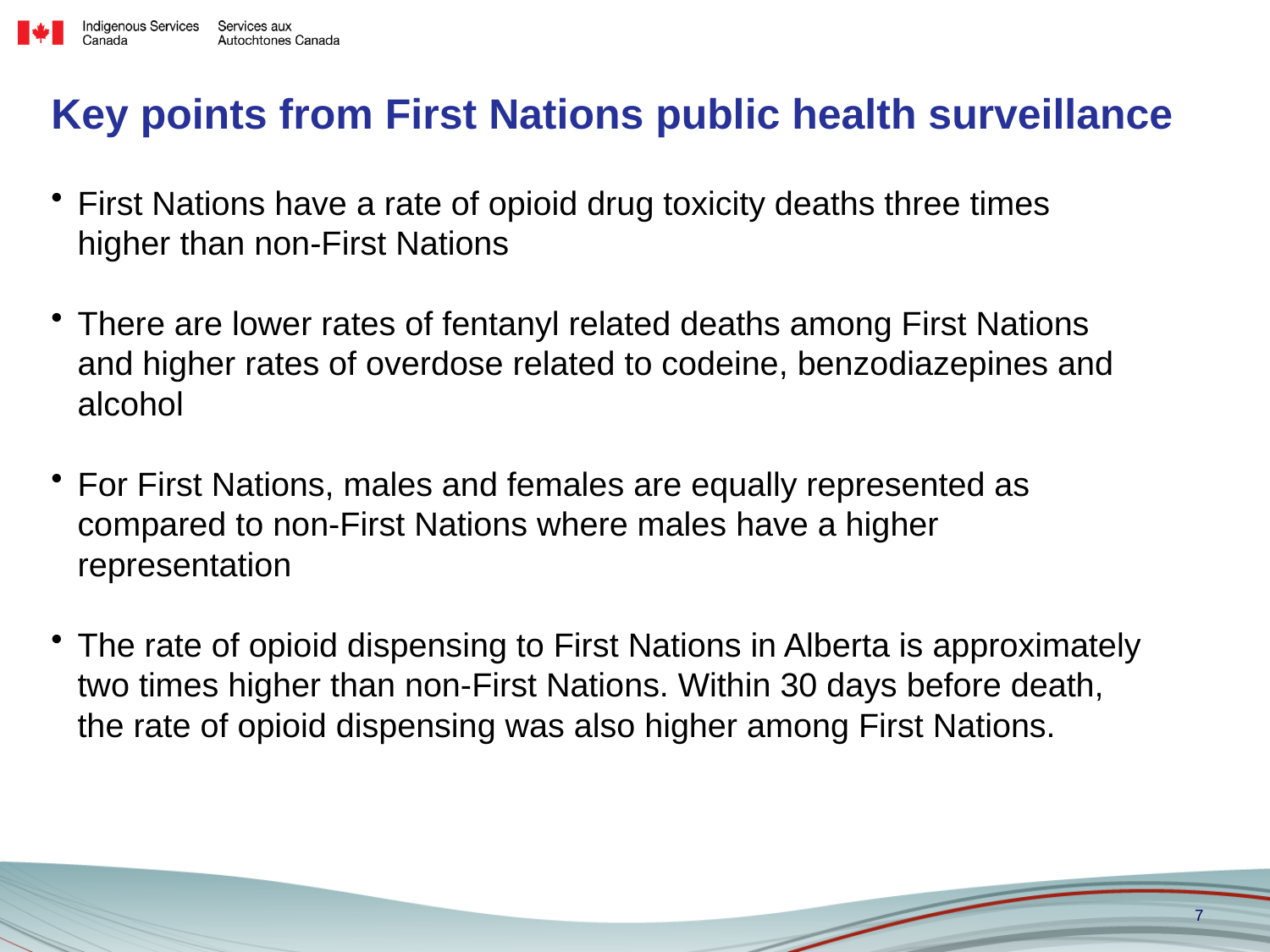

# Key points from First Nations public health surveillance
First Nations have a rate of opioid drug toxicity deaths three times higher than non-First Nations

There are lower rates of fentanyl related deaths among First Nations and higher rates of overdose related to codeine, benzodiazepines and alcohol

For First Nations, males and females are equally represented as compared to non-First Nations where males have a higher representation

The rate of opioid dispensing to First Nations in Alberta is approximately two times higher than non-First Nations. Within 30 days before death, the rate of opioid dispensing was also higher among First Nations.
7